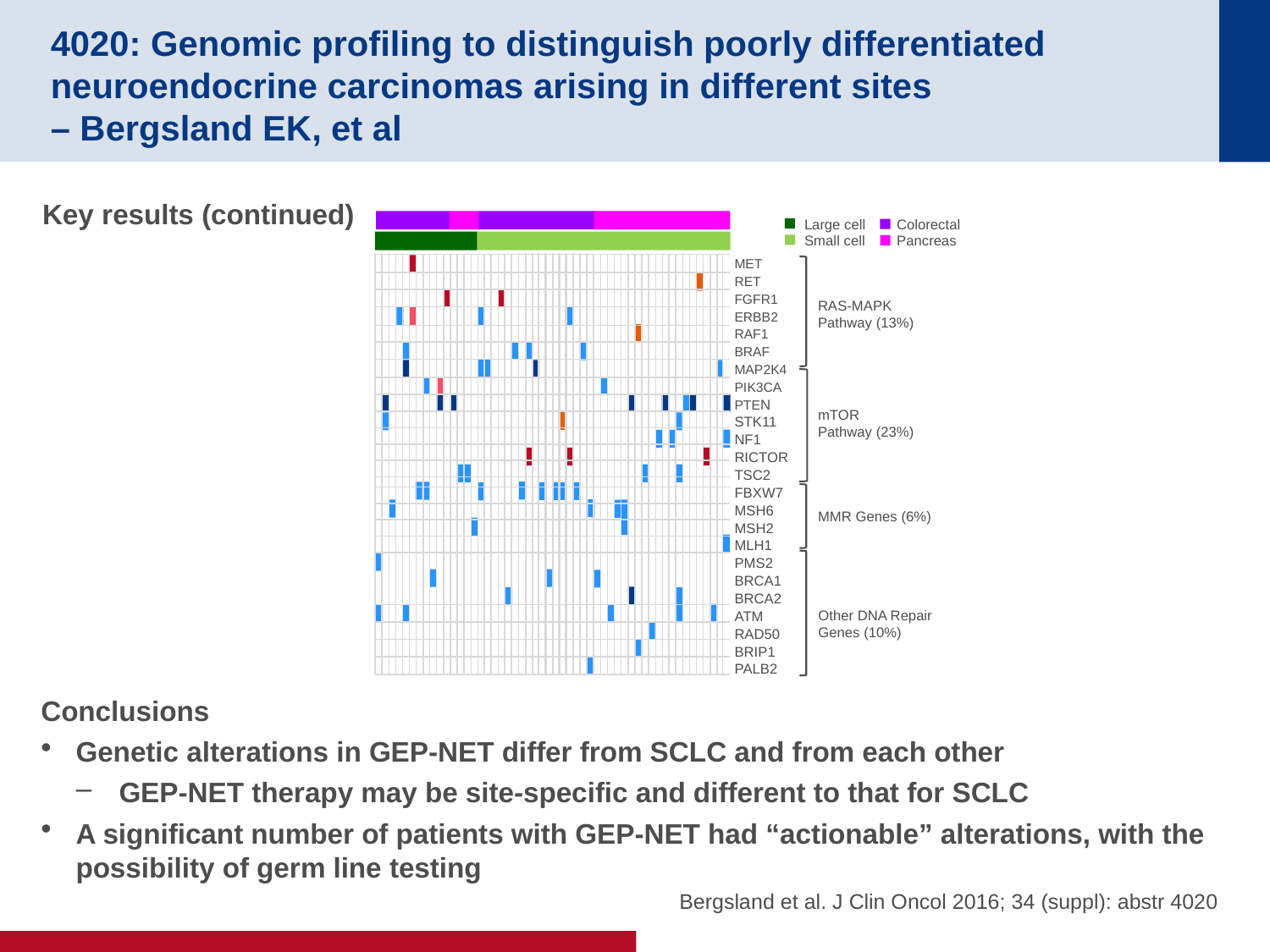

# 4020: Genomic profiling to distinguish poorly differentiated neuroendocrine carcinomas arising in different sites – Bergsland EK, et al
Key results (continued)

Large cell
Small cell
Colorectal
Pancreas
RAS-MAPK
Pathway (13%)
mTOR
Pathway (23%)
MMR Genes (6%)
Other DNA Repair
Genes (10%)
MET
RET
FGFR1
ERBB2
RAF1
BRAF
MAP2K4
PIK3CA
PTEN
STK11
NF1
RICTOR
TSC2
FBXW7
MSH6
MSH2
MLH1
PMS2
BRCA1
BRCA2
ATM
RAD50
BRIP1
PALB2

Conclusions
Genetic alterations in GEP-NET differ from SCLC and from each other
GEP-NET therapy may be site-specific and different to that for SCLC
A significant number of patients with GEP-NET had “actionable” alterations, with the possibility of germ line testing

Bergsland et al. J Clin Oncol 2016; 34 (suppl): abstr 4020